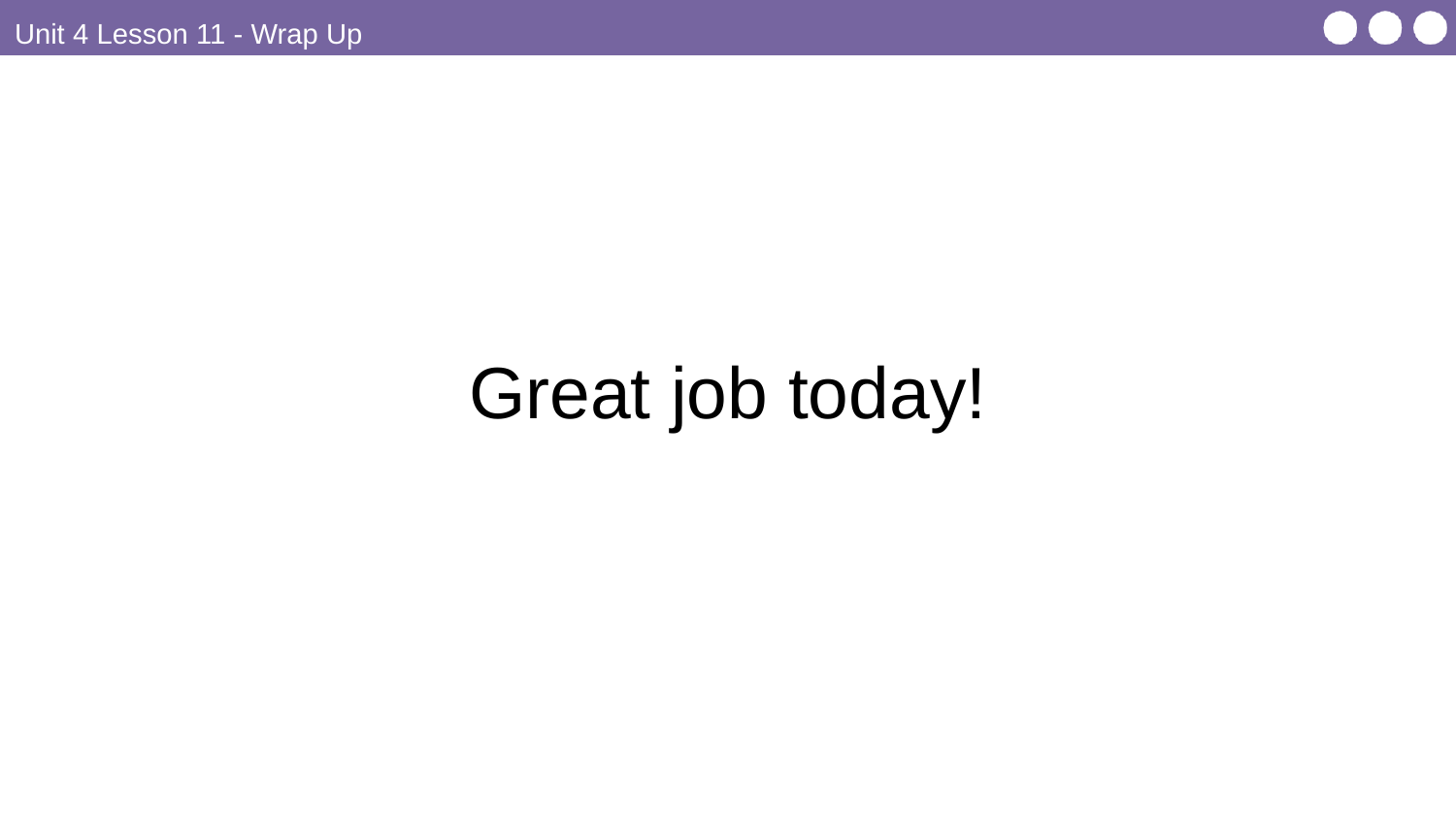

Unit 4 Lesson 11 - Wrap Up
Great job today!